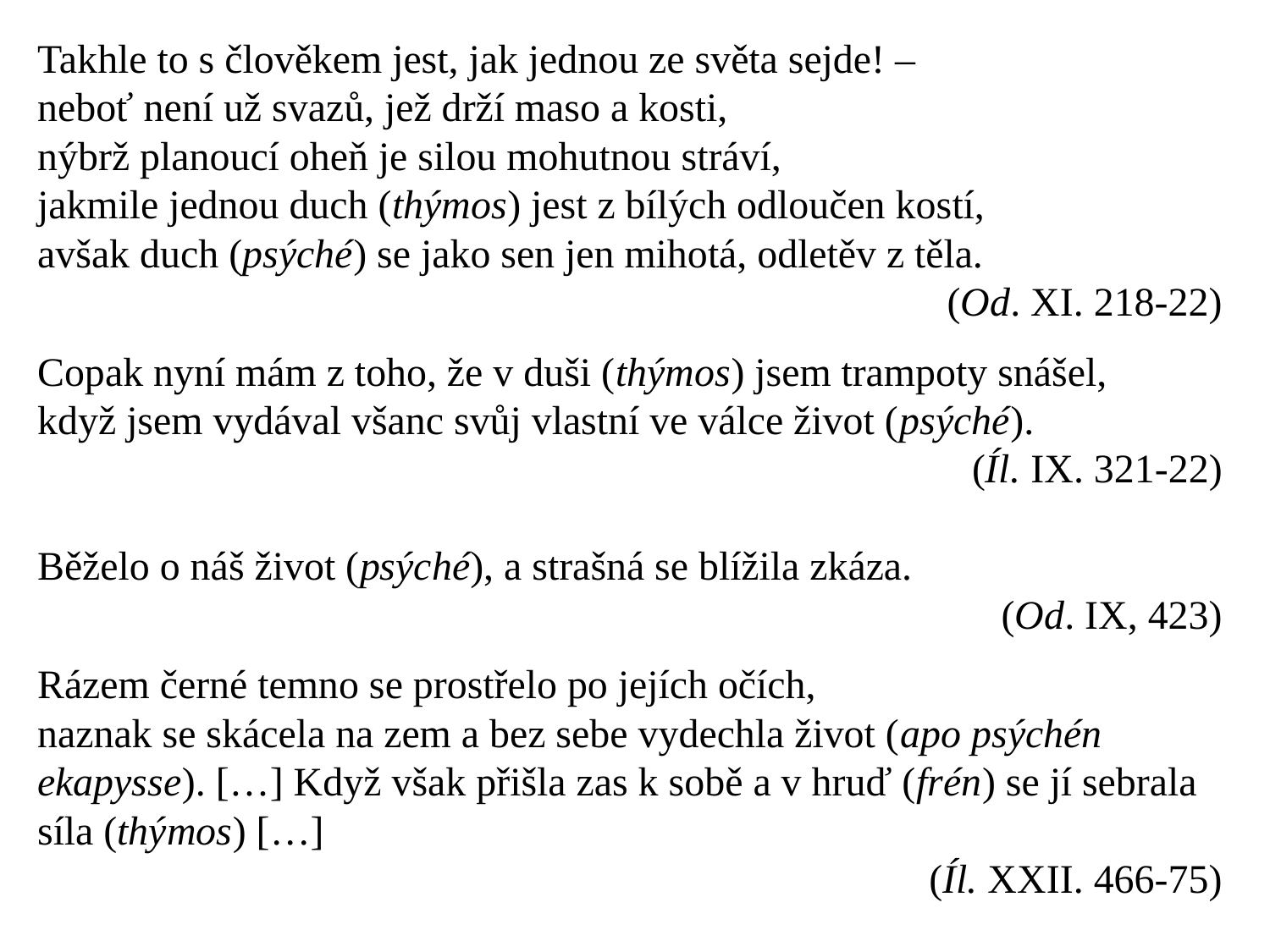

Takhle to s člověkem jest, jak jednou ze světa sejde! –
neboť není už svazů, jež drží maso a kosti,
nýbrž planoucí oheň je silou mohutnou stráví,
jakmile jednou duch (thýmos) jest z bílých odloučen kostí,
avšak duch (psýché) se jako sen jen mihotá, odletěv z těla.
(Od. XI. 218-22)

Copak nyní mám z toho, že v duši (thýmos) jsem trampoty snášel,
když jsem vydával všanc svůj vlastní ve válce život (psýché).
(Íl. IX. 321-22)

Běželo o náš život (psýché), a strašná se blížila zkáza.
(Od. IX, 423)

Rázem černé temno se prostřelo po jejích očích,
naznak se skácela na zem a bez sebe vydechla život (apo psýchén ekapysse). […] Když však přišla zas k sobě a v hruď (frén) se jí sebrala síla (thýmos) […]
 (Íl. XXII. 466-75)